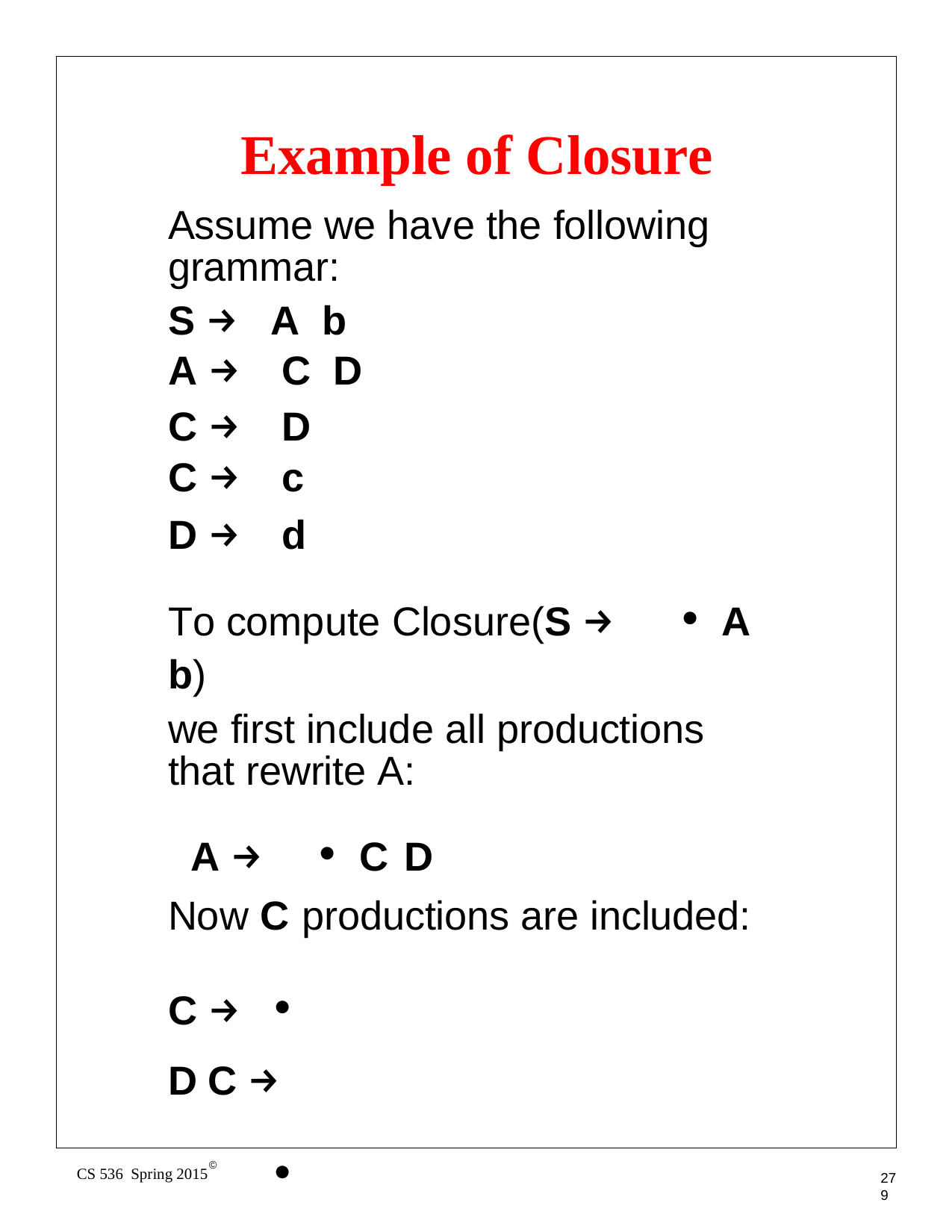

# Example of Closure
Assume we have the following grammar:
S →	A	b
| A → | C | D |
| --- | --- | --- |
| C → C → | D c |  |
| D → | d |  |
To compute Closure(S →	• A	b)
we first include all productions that rewrite A:
A →	• C	D
Now C productions are included:
C →	• D C →	• c
©
CS 536  Spring 2015
279